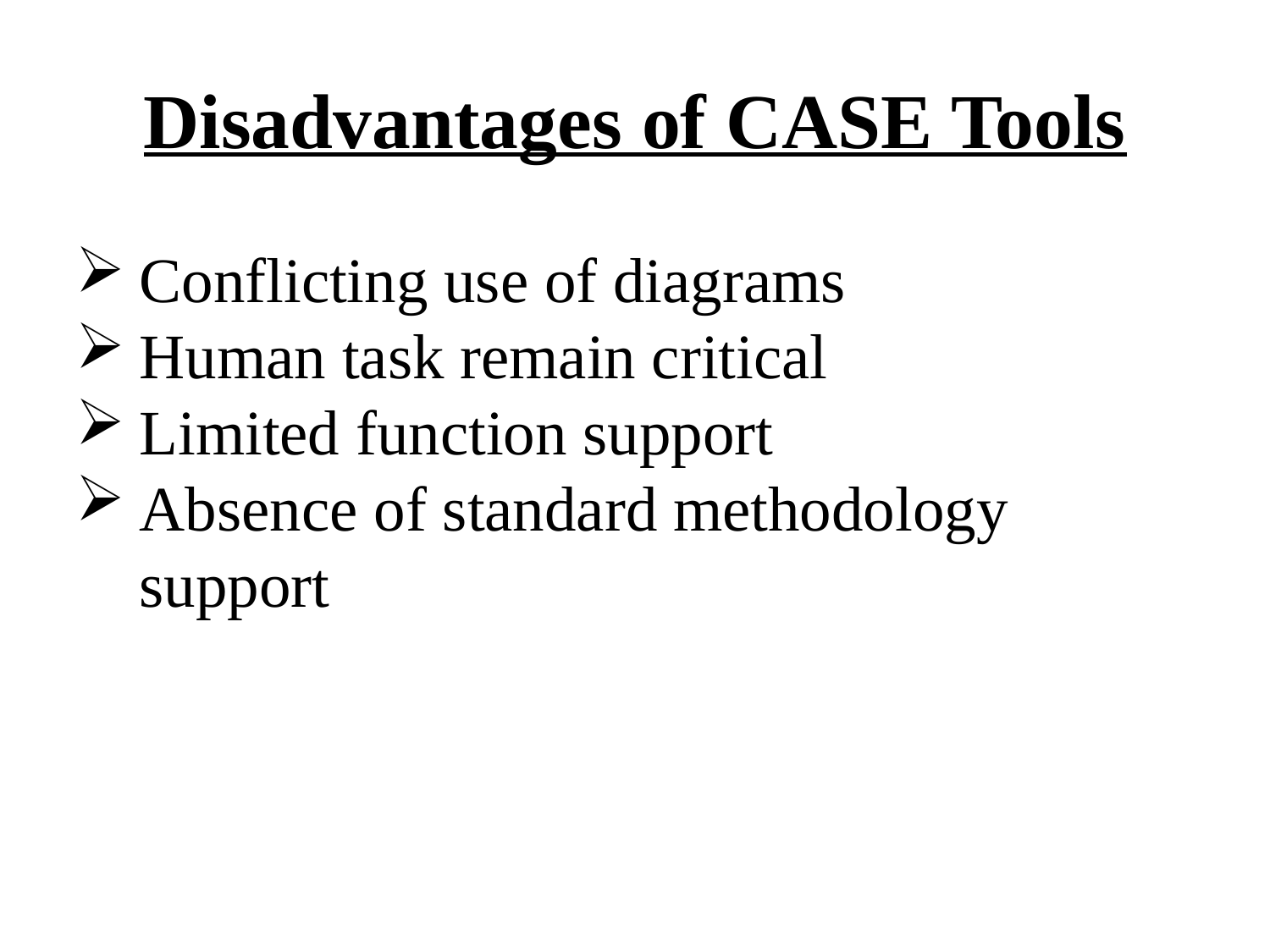

# Disadvantages of CASE Tools
Conflicting use of diagrams
Human task remain critical
Limited function support
Absence of standard methodology support